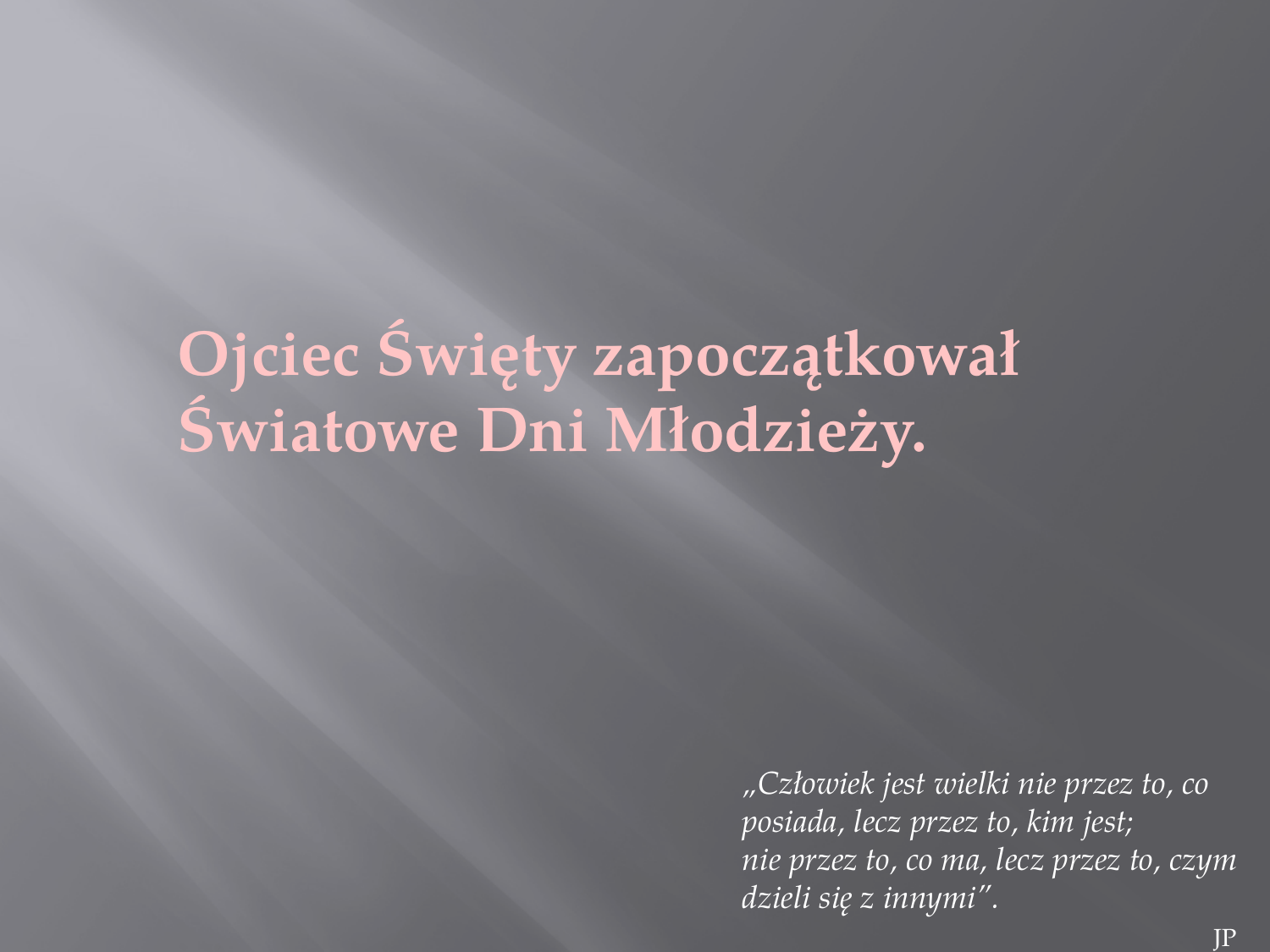

Ojciec Święty zapoczątkował Światowe Dni Młodzieży.
„Człowiek jest wiel­ki nie przez to, co
po­siada, lecz przez to, kim jest;
nie przez to, co ma, lecz przez to, czym dzieli się z innymi”.
		                           JP II